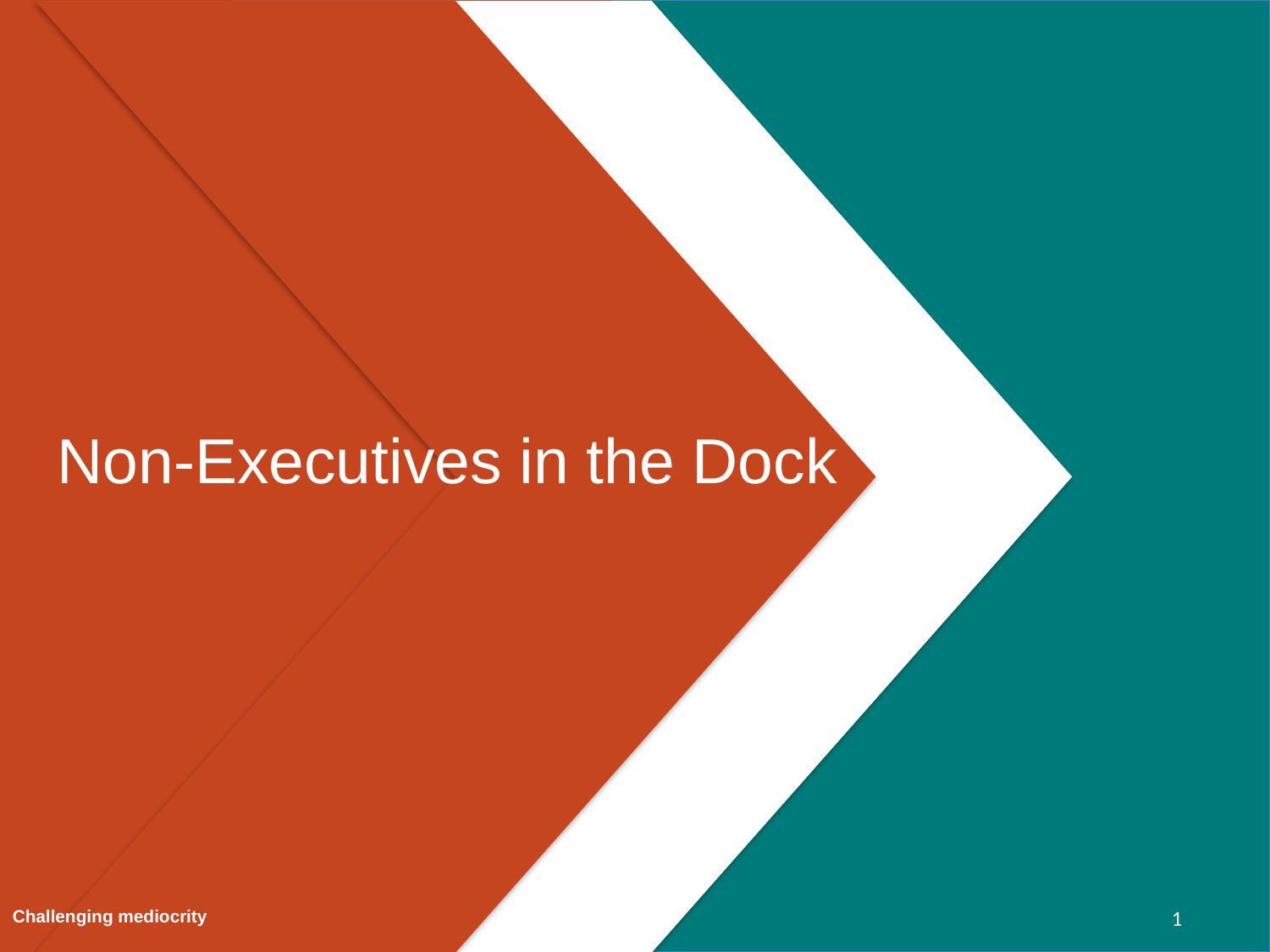

Non-Executives in the Dock
Challenging mediocrity
1